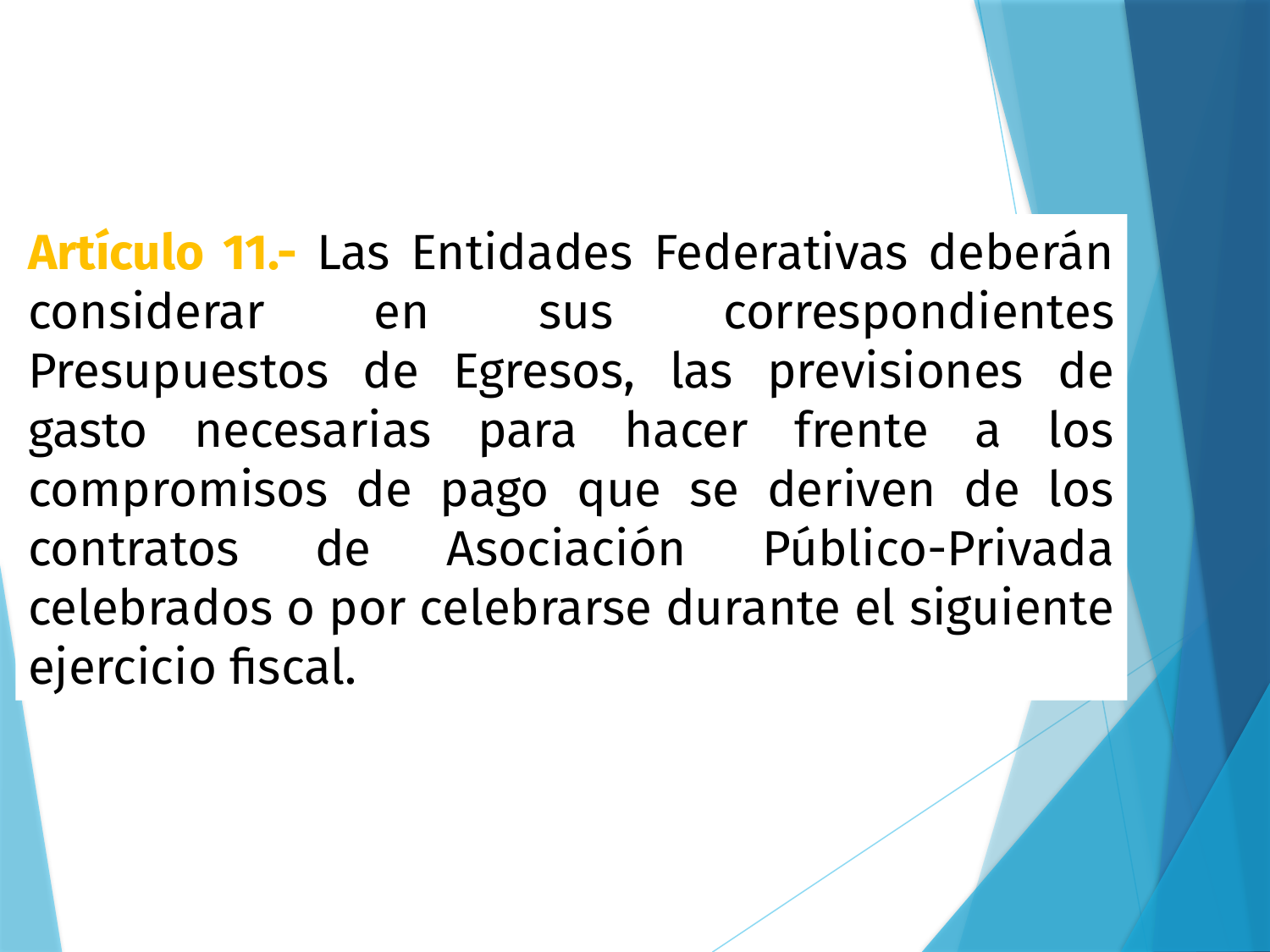

Artículo 11.- Las Entidades Federativas deberán considerar en sus correspondientes Presupuestos de Egresos, las previsiones de gasto necesarias para hacer frente a los compromisos de pago que se deriven de los contratos de Asociación Público-Privada celebrados o por celebrarse durante el siguiente ejercicio fiscal.